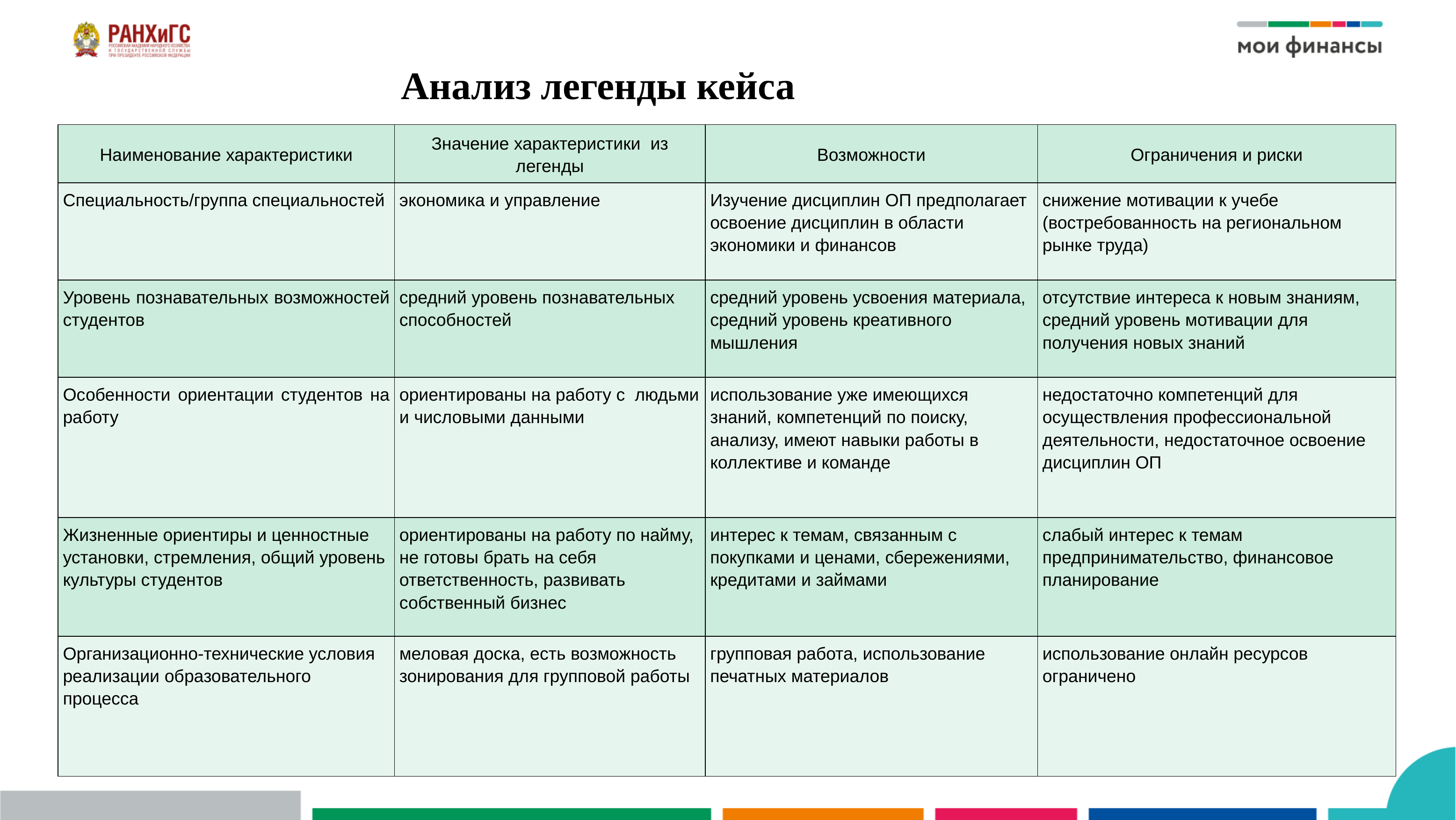

Анализ легенды кейса
| Наименование характеристики | Значение характеристики из легенды | Возможности | Ограничения и риски |
| --- | --- | --- | --- |
| Специальность/группа специальностей | экономика и управление | Изучение дисциплин ОП предполагает освоение дисциплин в области экономики и финансов | снижение мотивации к учебе (востребованность на региональном рынке труда) |
| Уровень познавательных возможностей студентов | средний уровень познавательных способностей | средний уровень усвоения материала, средний уровень креативного мышления | отсутствие интереса к новым знаниям, средний уровень мотивации для получения новых знаний |
| Особенности ориентации студентов на работу | ориентированы на работу с людьми и числовыми данными | использование уже имеющихся знаний, компетенций по поиску, анализу, имеют навыки работы в коллективе и команде | недостаточно компетенций для осуществления профессиональной деятельности, недостаточное освоение дисциплин ОП |
| Жизненные ориентиры и ценностные установки, стремления, общий уровень культуры студентов | ориентированы на работу по найму, не готовы брать на себя ответственность, развивать собственный бизнес | интерес к темам, связанным с покупками и ценами, сбережениями, кредитами и займами | слабый интерес к темам предпринимательство, финансовое планирование |
| Организационно-технические условия реализации образовательного процесса | меловая доска, есть возможность зонирования для групповой работы | групповая работа, использование печатных материалов | использование онлайн ресурсов ограничено |